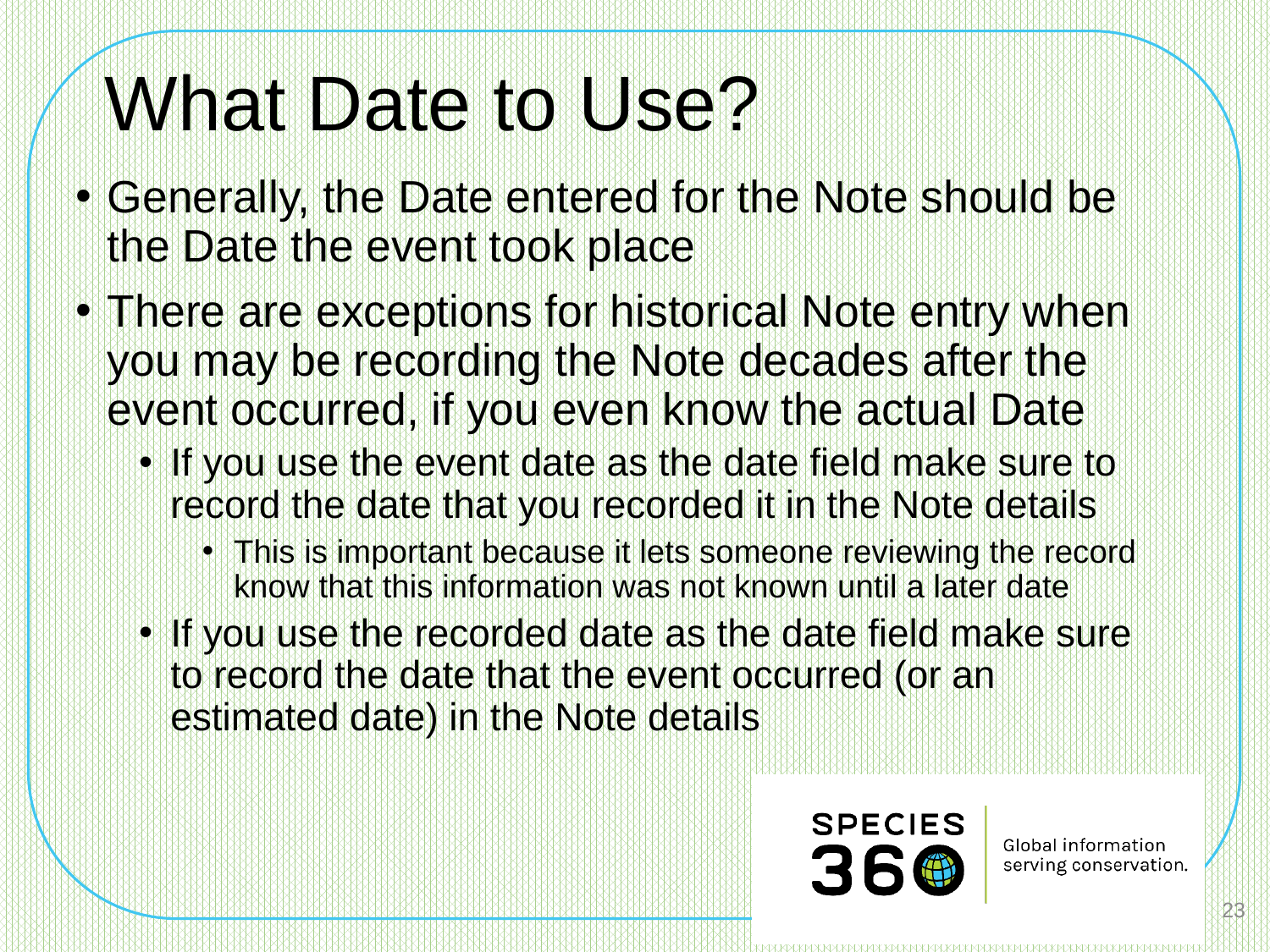

# What Date to Use?
Generally, the Date entered for the Note should be the Date the event took place
There are exceptions for historical Note entry when you may be recording the Note decades after the event occurred, if you even know the actual Date
If you use the event date as the date field make sure to record the date that you recorded it in the Note details
This is important because it lets someone reviewing the record know that this information was not known until a later date
If you use the recorded date as the date field make sure to record the date that the event occurred (or an estimated date) in the Note details

23